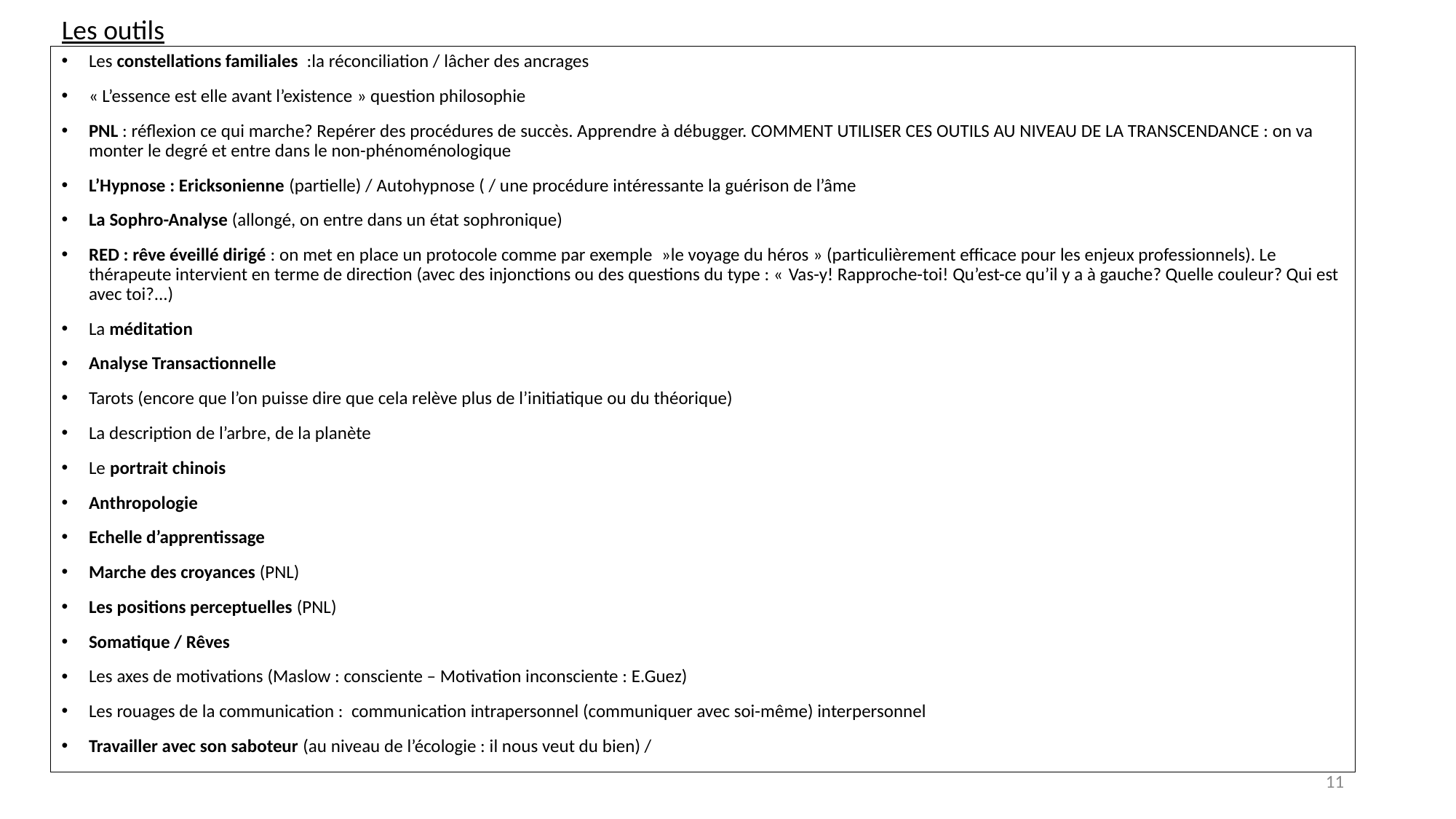

# Les outils
Les constellations familiales  :la réconciliation / lâcher des ancrages
« L’essence est elle avant l’existence » question philosophie
PNL : réflexion ce qui marche? Repérer des procédures de succès. Apprendre à débugger. COMMENT UTILISER CES OUTILS AU NIVEAU DE LA TRANSCENDANCE : on va monter le degré et entre dans le non-phénoménologique
L’Hypnose : Ericksonienne (partielle) / Autohypnose ( / une procédure intéressante la guérison de l’âme
La Sophro-Analyse (allongé, on entre dans un état sophronique)
RED : rêve éveillé dirigé : on met en place un protocole comme par exemple  »le voyage du héros » (particulièrement efficace pour les enjeux professionnels). Le thérapeute intervient en terme de direction (avec des injonctions ou des questions du type : « Vas-y! Rapproche-toi! Qu’est-ce qu’il y a à gauche? Quelle couleur? Qui est avec toi?...)
La méditation
Analyse Transactionnelle
Tarots (encore que l’on puisse dire que cela relève plus de l’initiatique ou du théorique)
La description de l’arbre, de la planète
Le portrait chinois
Anthropologie
Echelle d’apprentissage
Marche des croyances (PNL)
Les positions perceptuelles (PNL)
Somatique / Rêves
Les axes de motivations (Maslow : consciente – Motivation inconsciente : E.Guez)
Les rouages de la communication :  communication intrapersonnel (communiquer avec soi-même) interpersonnel
Travailler avec son saboteur (au niveau de l’écologie : il nous veut du bien) /

11